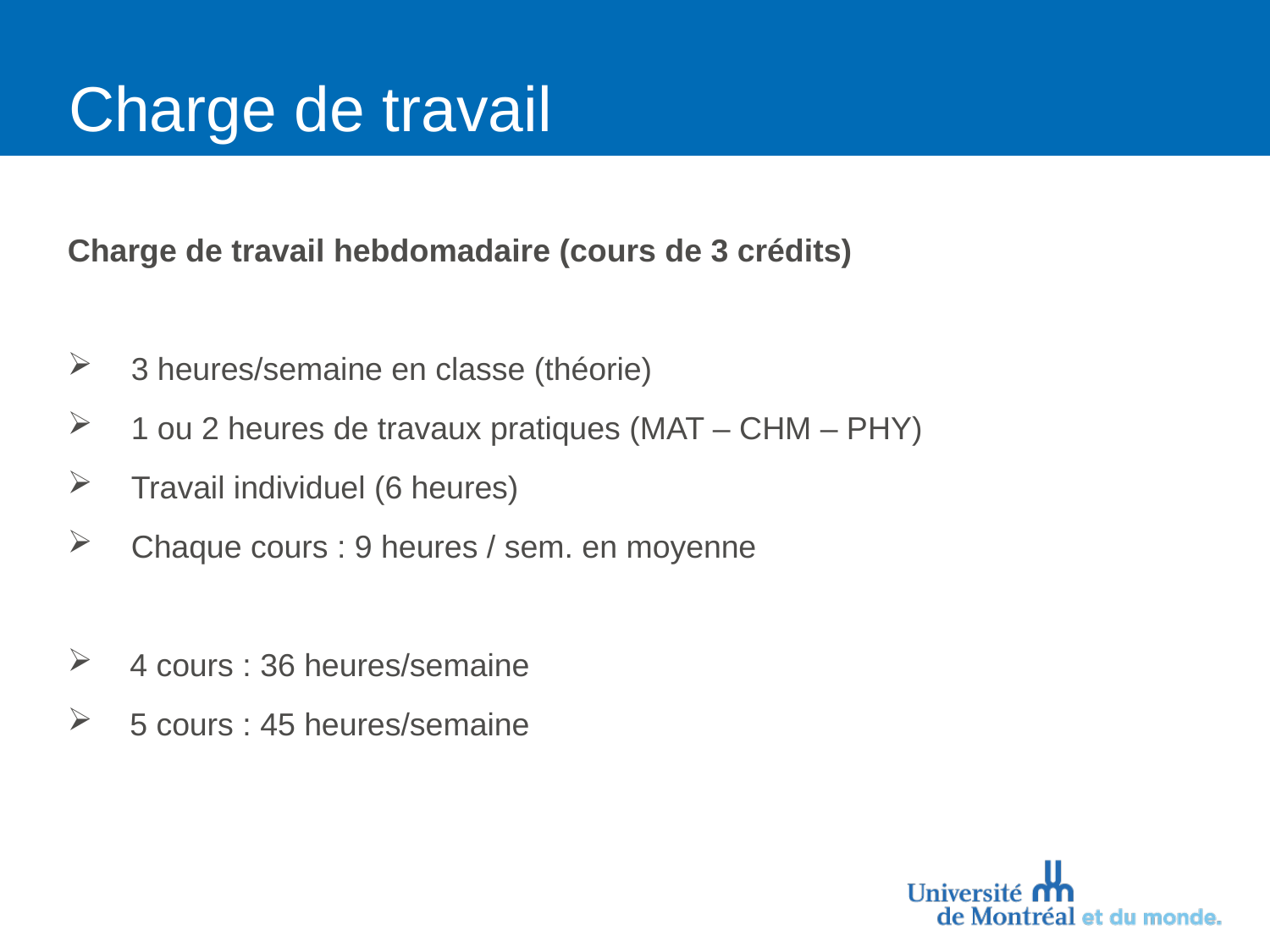

# Charge de travail
Charge de travail hebdomadaire (cours de 3 crédits)

3 heures/semaine en classe (théorie)
1 ou 2 heures de travaux pratiques (MAT – CHM – PHY)
Travail individuel (6 heures)
Chaque cours : 9 heures / sem. en moyenne

4 cours : 36 heures/semaine
5 cours : 45 heures/semaine